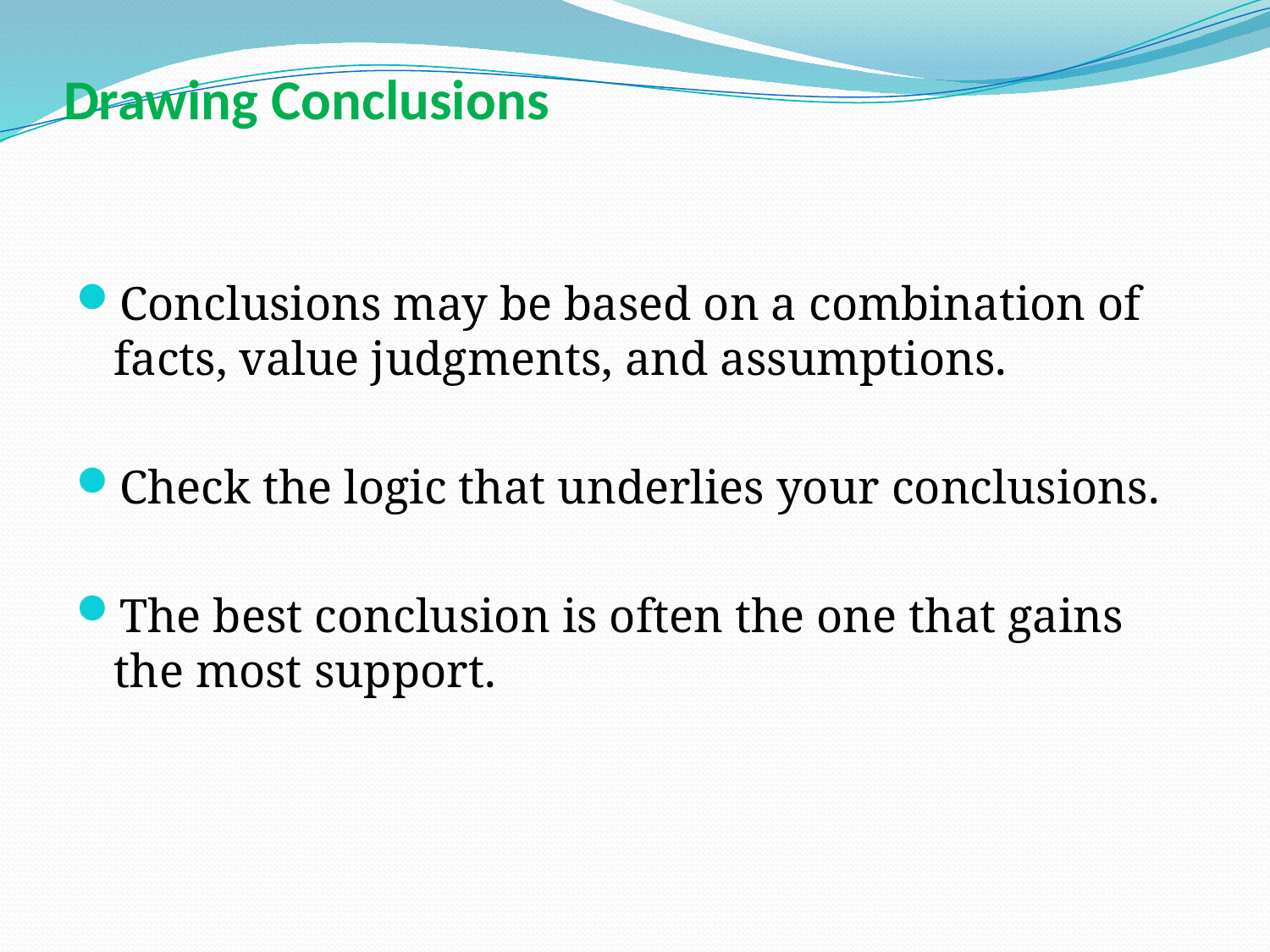

# Drawing Conclusions
Conclusions may be based on a combination of facts, value judgments, and assumptions.

Check the logic that underlies your conclusions.

The best conclusion is often the one that gains the most support.